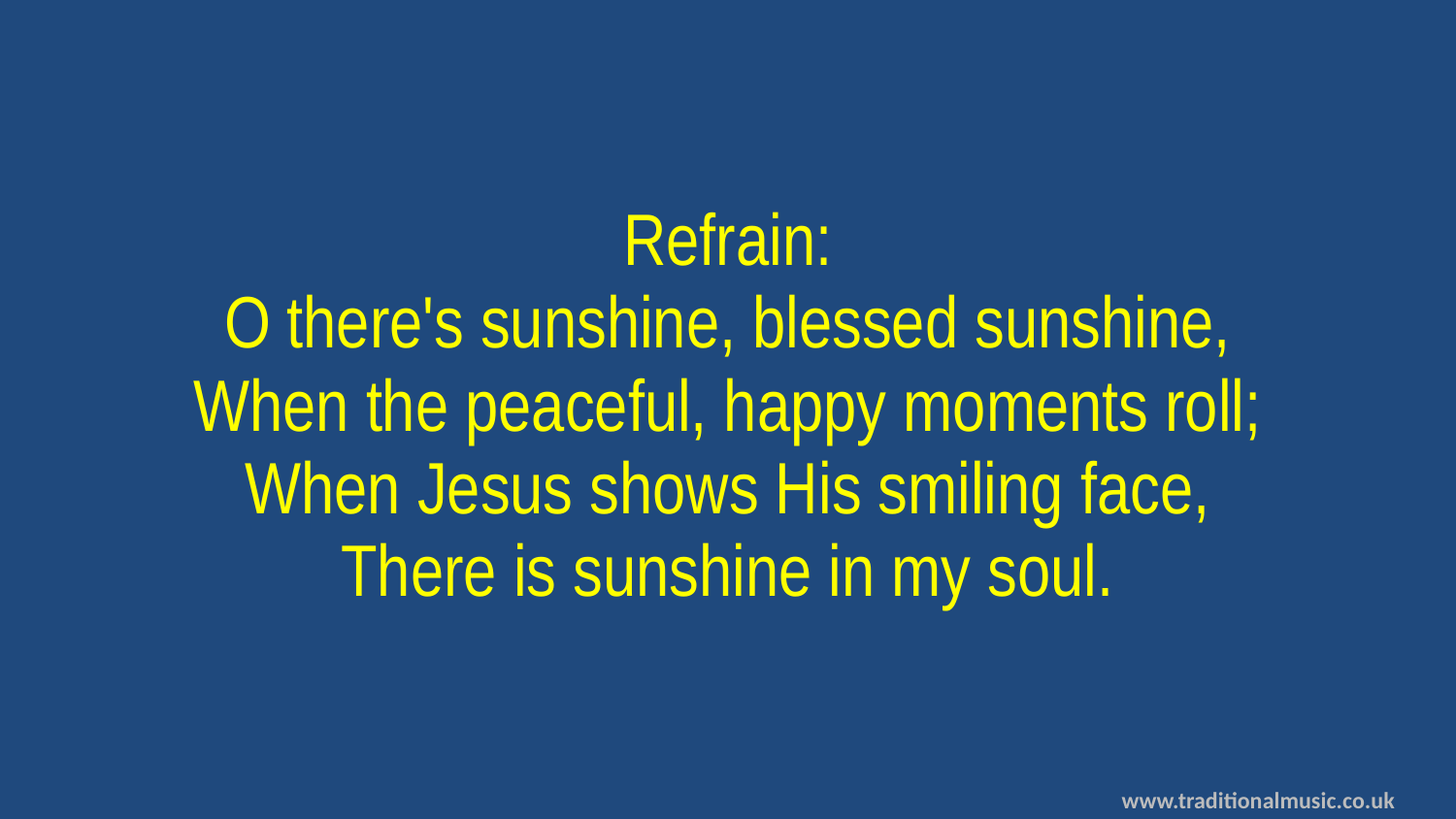

Refrain:
O there's sunshine, blessed sunshine,
When the peaceful, happy moments roll;
When Jesus shows His smiling face,
There is sunshine in my soul.